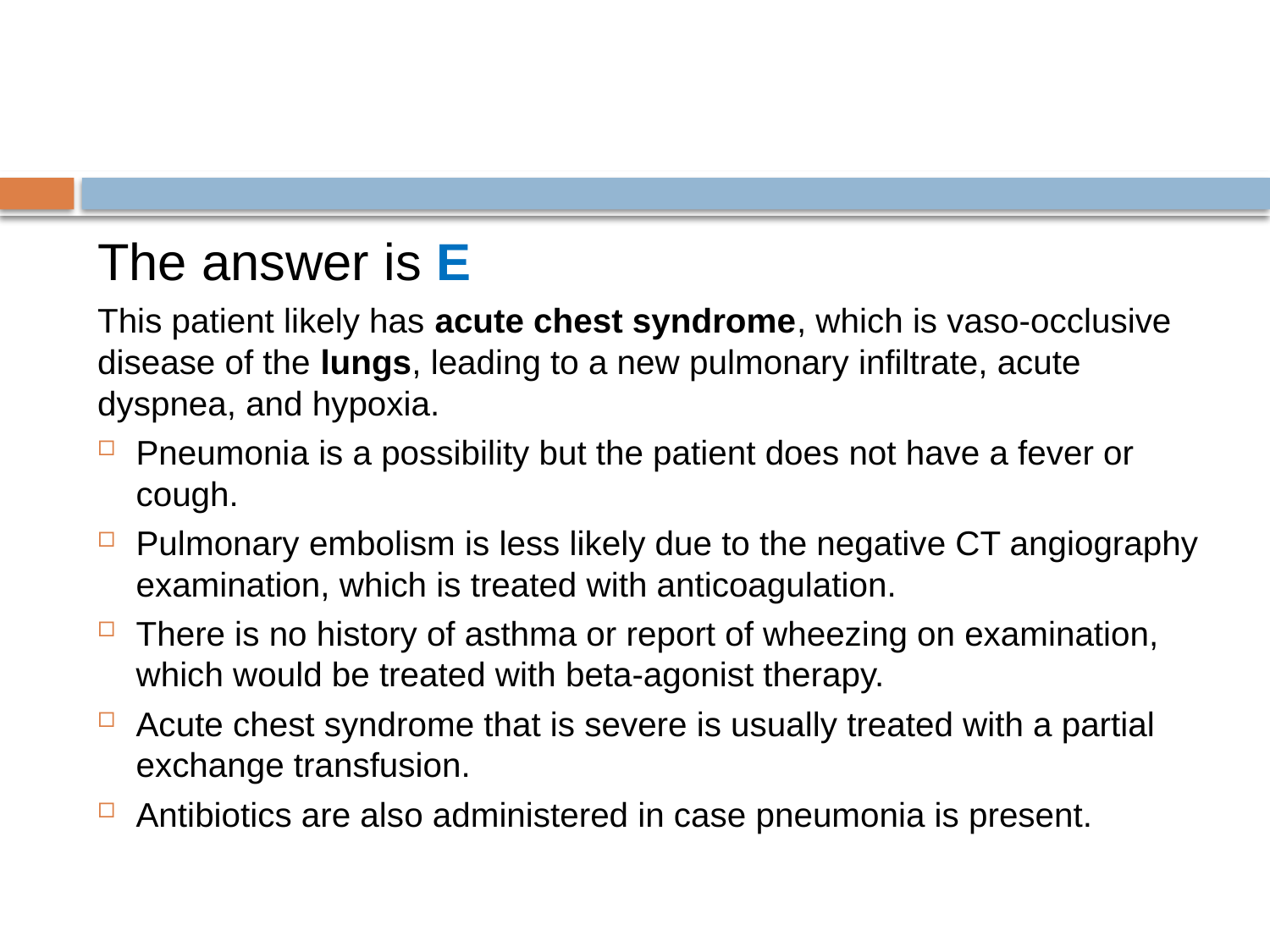

#
The answer is E
This patient likely has acute chest syndrome, which is vaso-occlusive disease of the lungs, leading to a new pulmonary infiltrate, acute dyspnea, and hypoxia.
Pneumonia is a possibility but the patient does not have a fever or cough.
Pulmonary embolism is less likely due to the negative CT angiography examination, which is treated with anticoagulation.
There is no history of asthma or report of wheezing on examination, which would be treated with beta-agonist therapy.
Acute chest syndrome that is severe is usually treated with a partial exchange transfusion.
Antibiotics are also administered in case pneumonia is present.